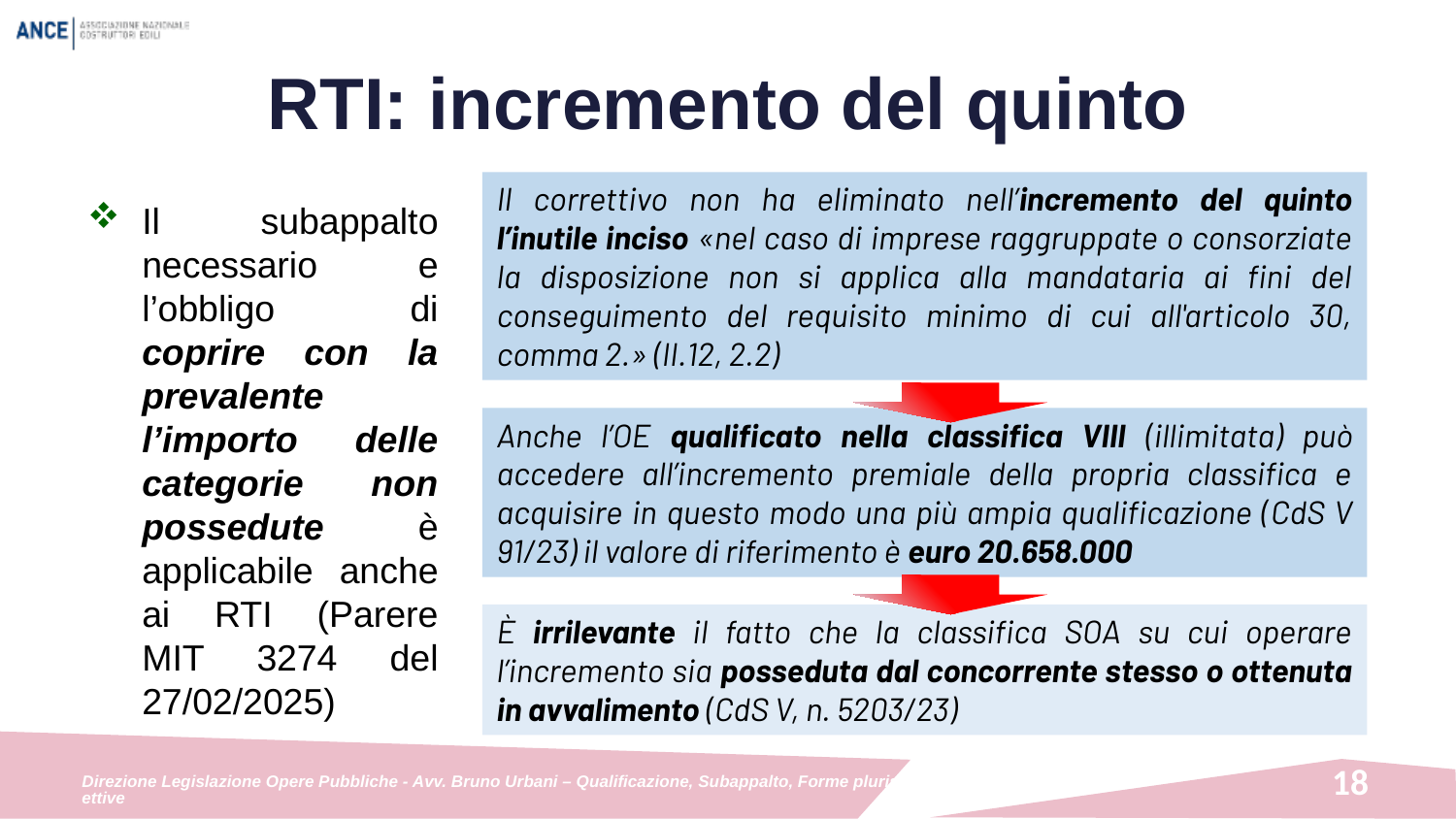

# RTI: incremento del quinto
Il correttivo non ha eliminato nell’incremento del quinto l’inutile inciso «nel caso di imprese raggruppate o consorziate la disposizione non si applica alla mandataria ai fini del conseguimento del requisito minimo di cui all'articolo 30, comma 2.» (II.12, 2.2)
Il subappalto necessario e l’obbligo di coprire con la prevalente l’importo delle categorie non possedute è applicabile anche ai RTI (Parere MIT 3274 del 27/02/2025)

Anche l’OE qualificato nella classifica VIII (illimitata) può accedere all’incremento premiale della propria classifica e acquisire in questo modo una più ampia qualificazione (CdS V 91/23) il valore di riferimento è euro 20.658.000

È irrilevante il fatto che la classifica SOA su cui operare l’incremento sia posseduta dal concorrente stesso o ottenuta in avvalimento (CdS V, n. 5203/23)
Direzione Legislazione Opere Pubbliche - Avv. Bruno Urbani – Qualificazione, Subappalto, Forme plurisoggettive
18